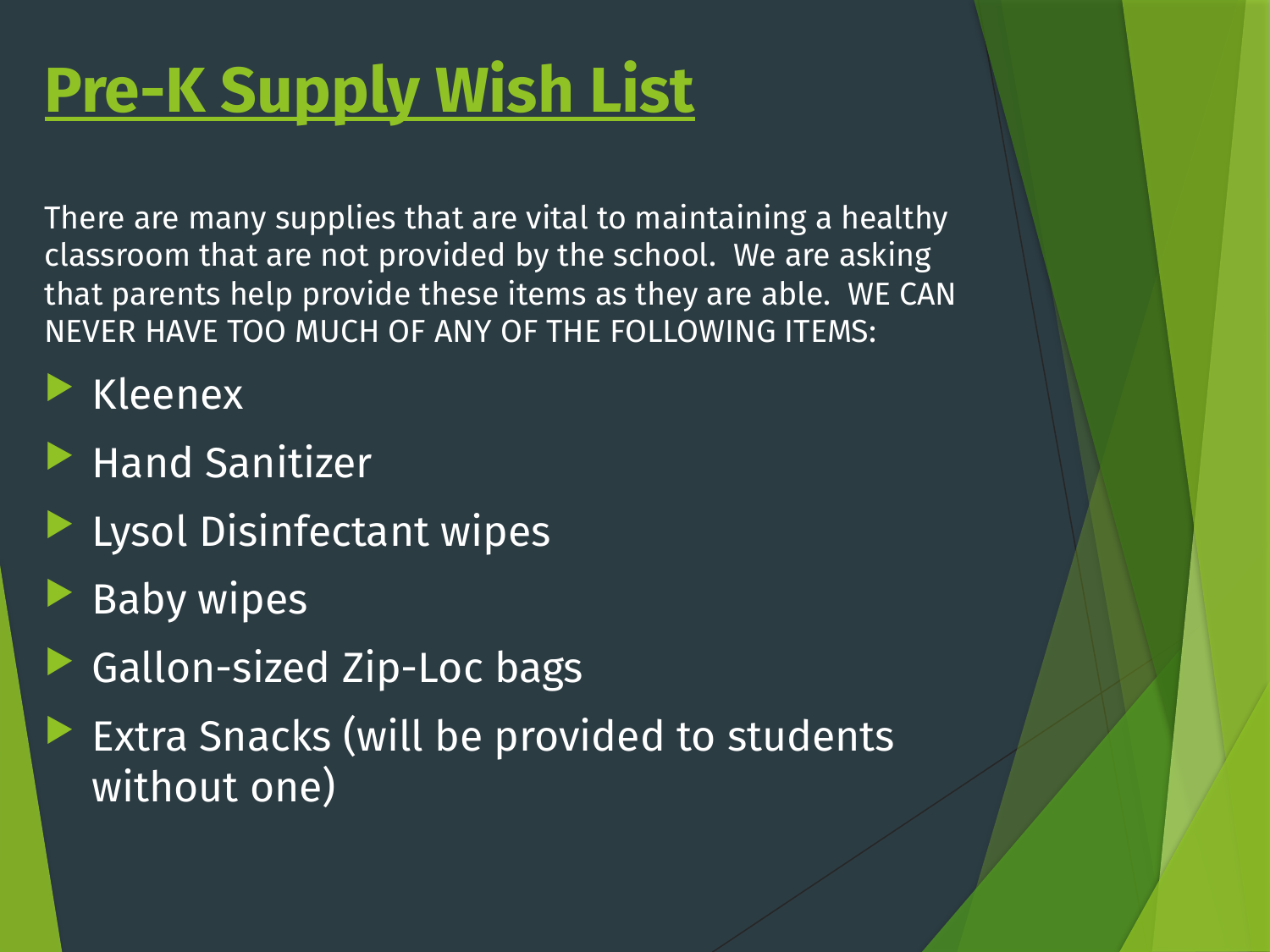

# Pre-K Supply Wish List
There are many supplies that are vital to maintaining a healthy classroom that are not provided by the school.  We are asking that parents help provide these items as they are able.  WE CAN NEVER HAVE TOO MUCH OF ANY OF THE FOLLOWING ITEMS:
Kleenex
Hand Sanitizer
Lysol Disinfectant wipes
Baby wipes
Gallon-sized Zip-Loc bags
Extra Snacks (will be provided to students without one)